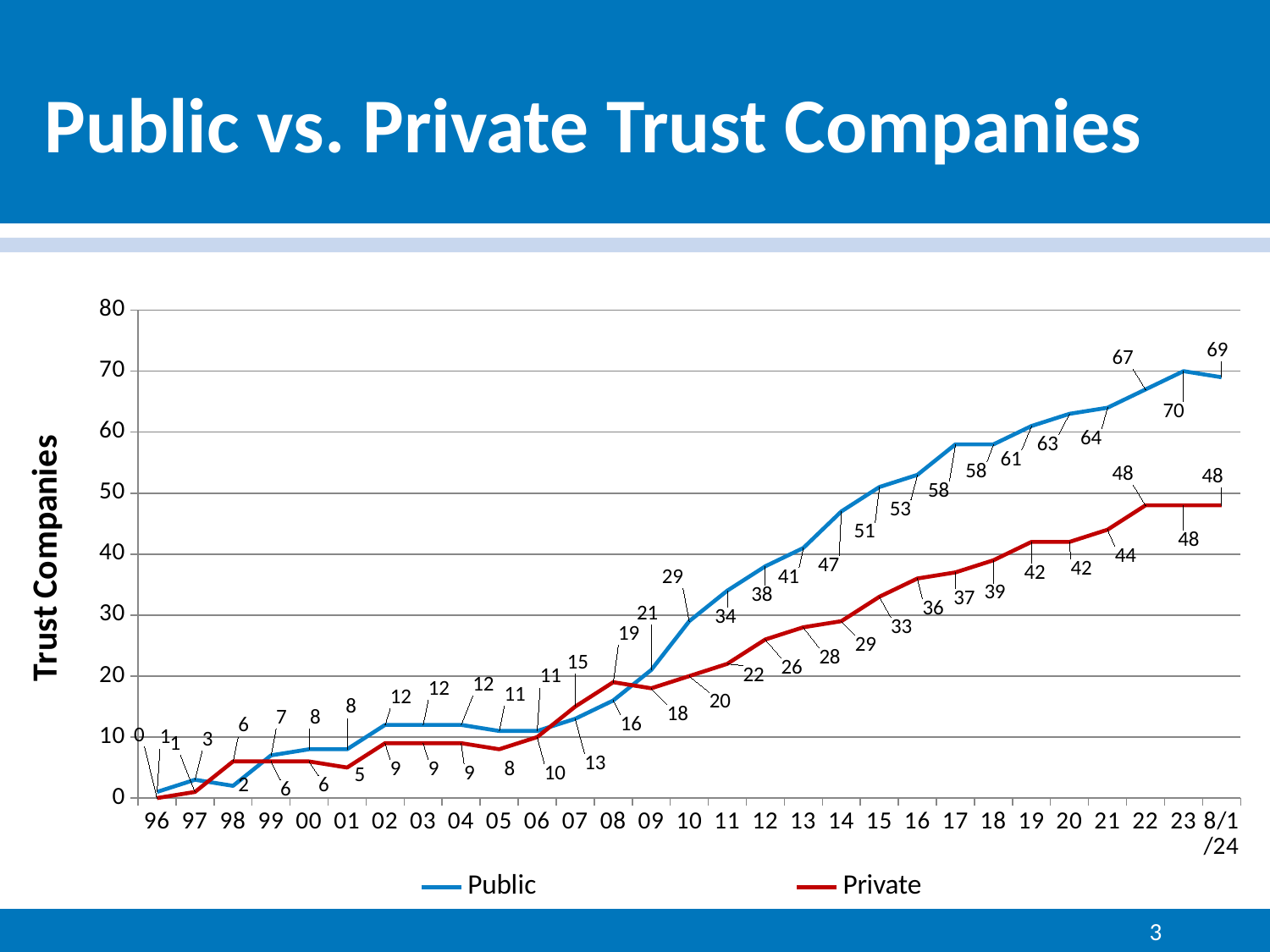

# Public vs. Private Trust Companies

### Chart

| Category | Public | Private |
|---|---|---|
| 96 | 1.0 | 0.0 |
| 97 | 3.0 | 1.0 |
| 98 | 2.0 | 6.0 |
| 99 | 7.0 | 6.0 |
| 00 | 8.0 | 6.0 |
| 01 | 8.0 | 5.0 |
| 02 | 12.0 | 9.0 |
| 03 | 12.0 | 9.0 |
| 04 | 12.0 | 9.0 |
| 05 | 11.0 | 8.0 |
| 06 | 11.0 | 10.0 |
| 07 | 13.0 | 15.0 |
| 08 | 16.0 | 19.0 |
| 09 | 21.0 | 18.0 |
| 10 | 29.0 | 20.0 |
| 11 | 34.0 | 22.0 |
| 12 | 38.0 | 26.0 |
| 13 | 41.0 | 28.0 |
| 14 | 47.0 | 29.0 |
| 15 | 51.0 | 33.0 |
| 16 | 53.0 | 36.0 |
| 17 | 58.0 | 37.0 |
| 18 | 58.0 | 39.0 |
| 19 | 61.0 | 42.0 |
| 20 | 63.0 | 42.0 |
| 21 | 64.0 | 44.0 |
| 22 | 67.0 | 48.0 |
| 23 | 70.0 | 48.0 |
| 8/1/24 | 69.0 | 48.0 |
3